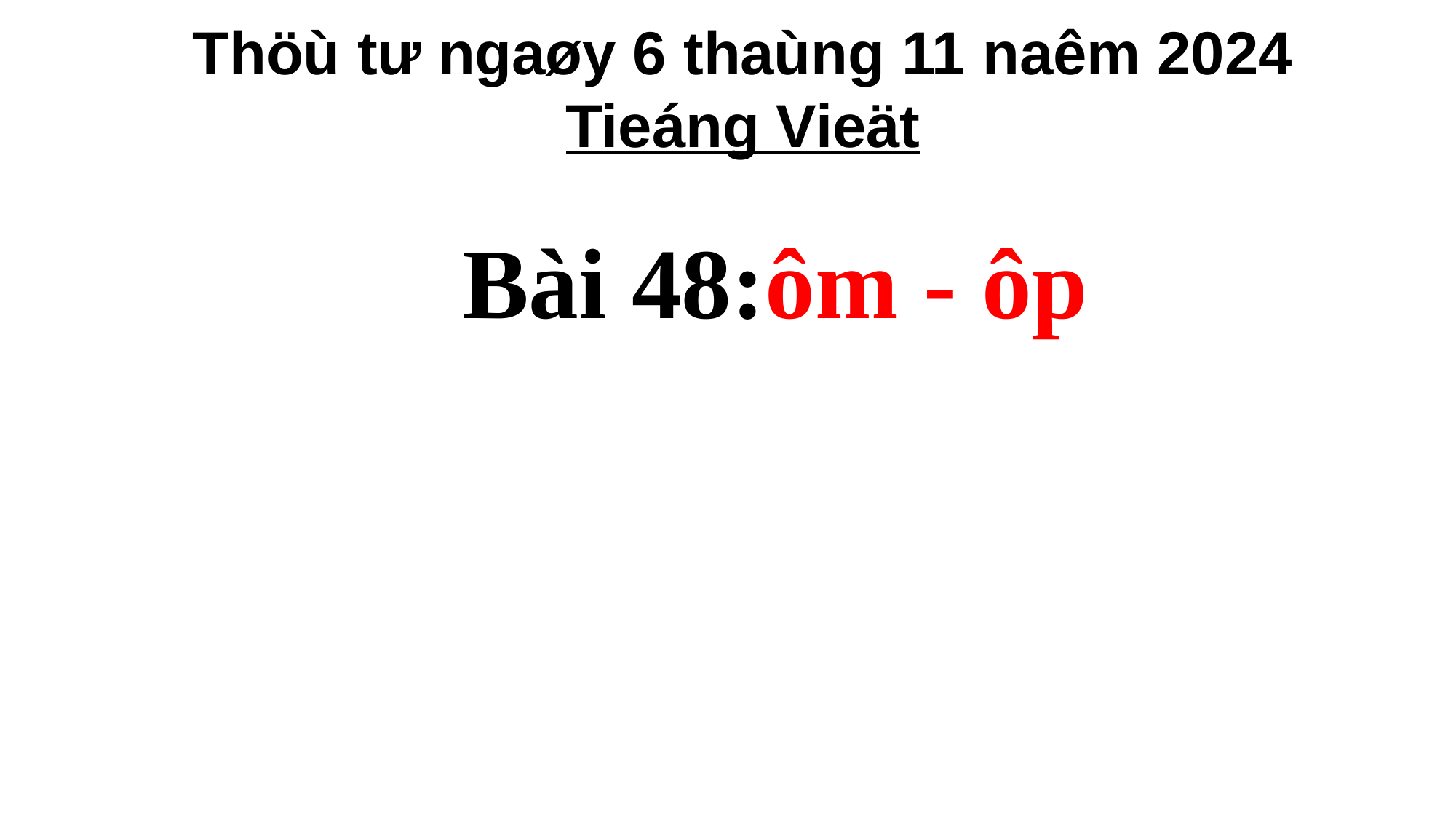

Thöù tư ngaøy 6 thaùng 11 naêm 2024
Tieáng Vieät
Bài 48:ôm - ôp